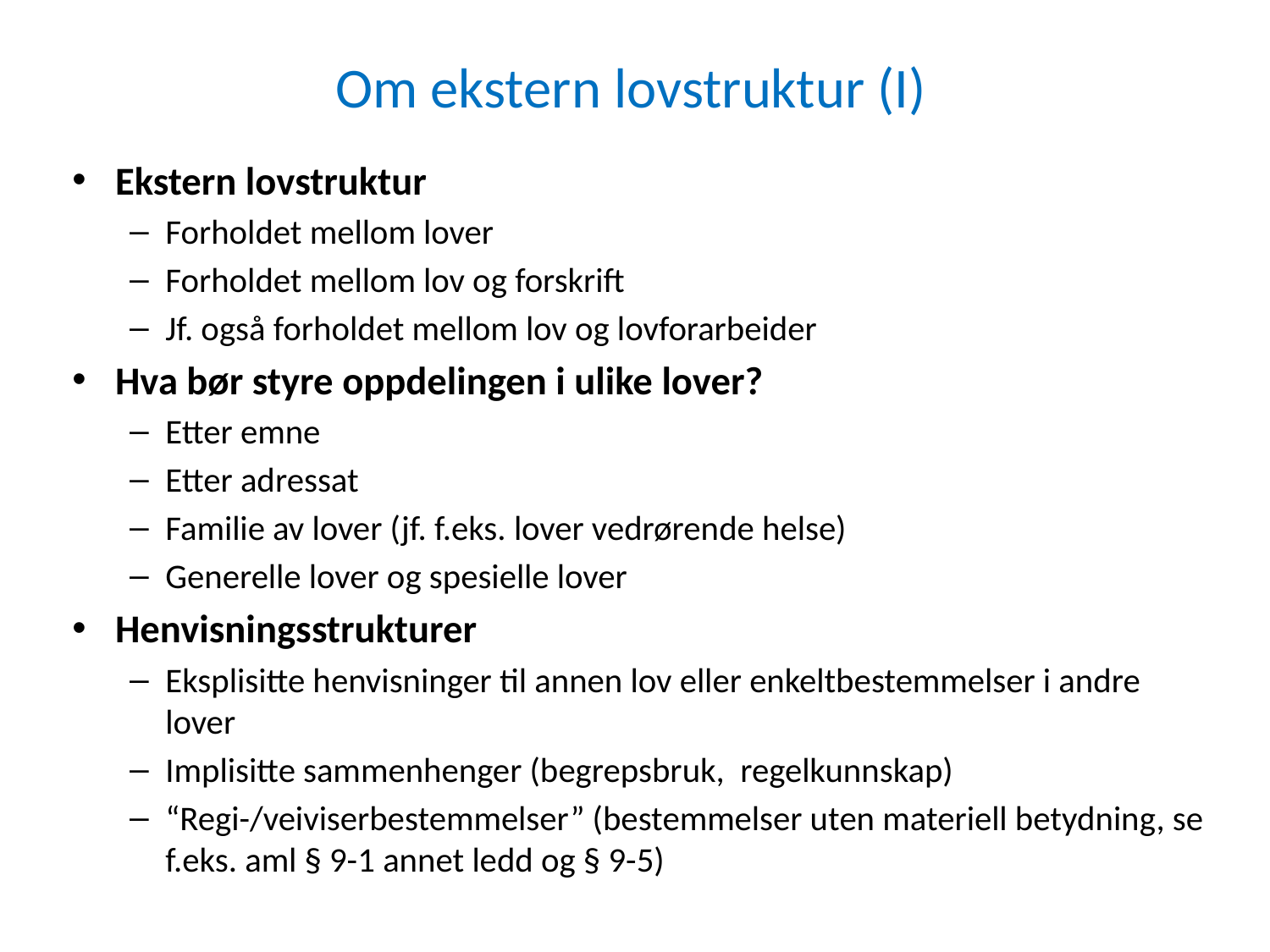

# Om ekstern lovstruktur (I)
Ekstern lovstruktur
Forholdet mellom lover
Forholdet mellom lov og forskrift
Jf. også forholdet mellom lov og lovforarbeider
Hva bør styre oppdelingen i ulike lover?
Etter emne
Etter adressat
Familie av lover (jf. f.eks. lover vedrørende helse)
Generelle lover og spesielle lover
Henvisningsstrukturer
Eksplisitte henvisninger til annen lov eller enkeltbestemmelser i andre lover
Implisitte sammenhenger (begrepsbruk,  regelkunnskap)
“Regi-/veiviserbestemmelser” (bestemmelser uten materiell betydning, se f.eks. aml § 9-1 annet ledd og § 9-5)